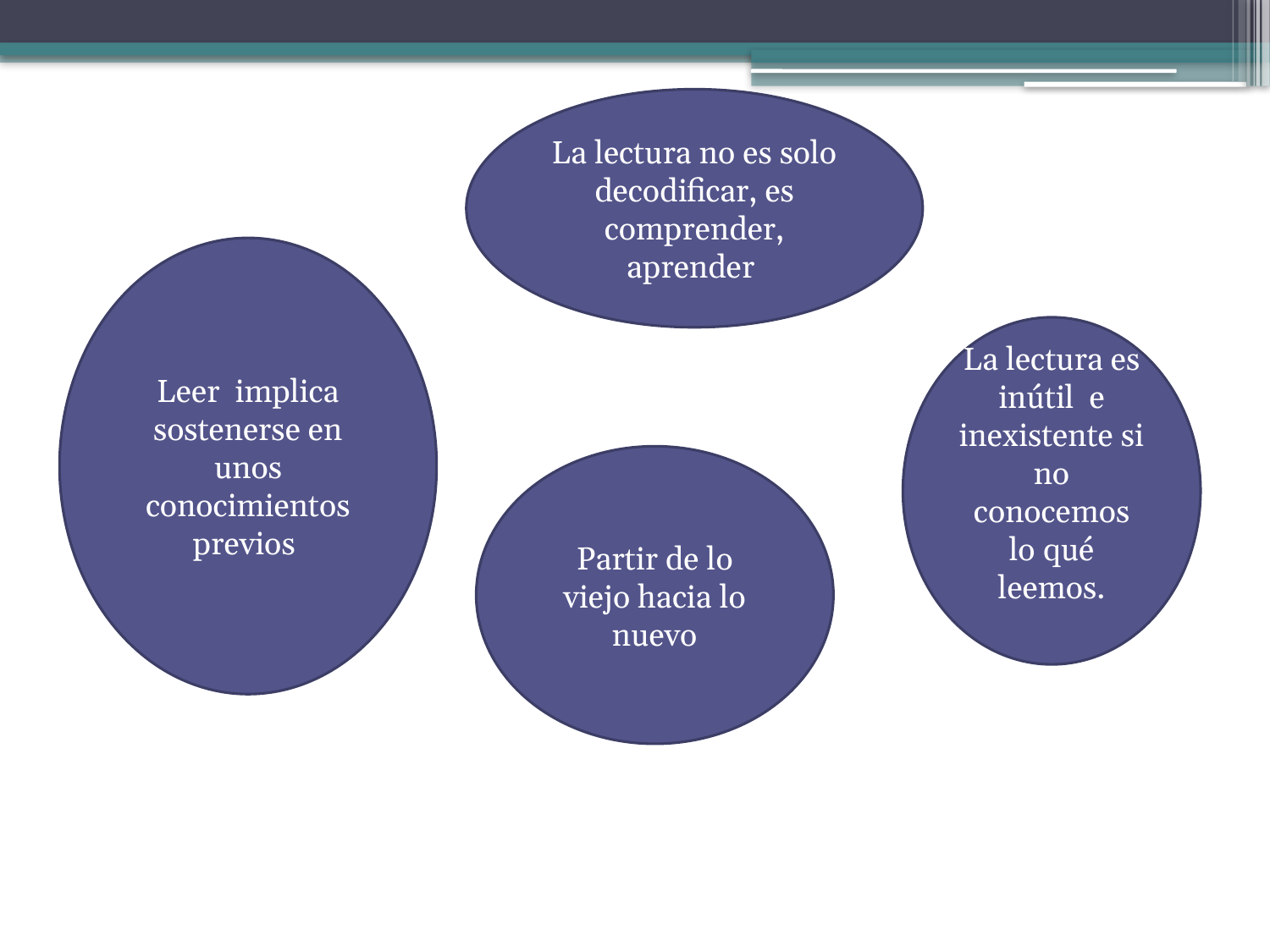

La lectura no es solo decodificar, es comprender, aprender
#
Leer  implica sostenerse en unos conocimientos previos

La lectura es inútil  e inexistente si no conocemos lo qué leemos.

Partir de lo viejo hacia lo nuevo